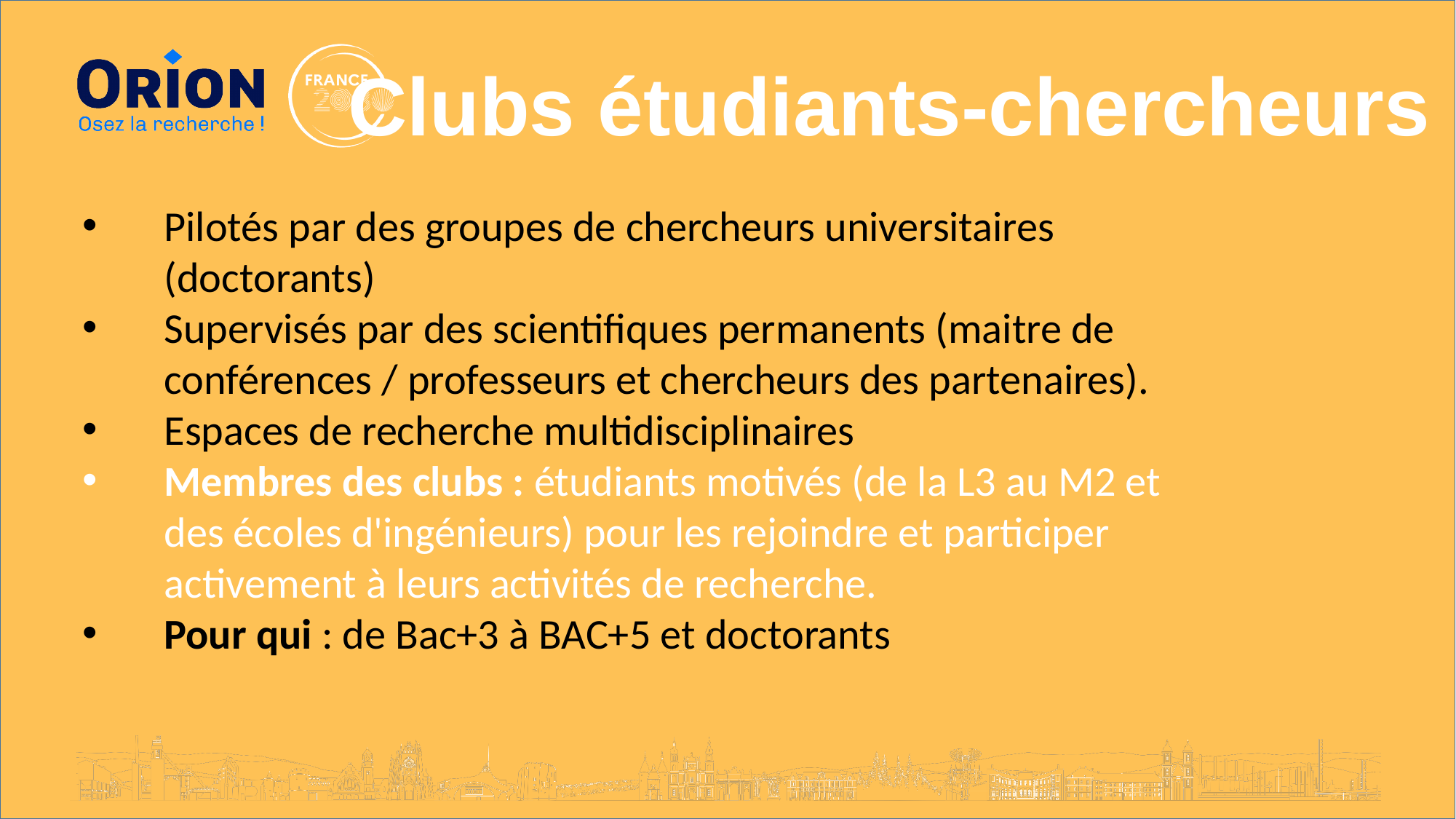

Clubs étudiants-chercheurs
Pilotés par des groupes de chercheurs universitaires (doctorants)
Supervisés par des scientifiques permanents (maitre de conférences / professeurs et chercheurs des partenaires).
Espaces de recherche multidisciplinaires
Membres des clubs : étudiants motivés (de la L3 au M2 et des écoles d'ingénieurs) pour les rejoindre et participer activement à leurs activités de recherche.
Pour qui : de Bac+3 à BAC+5 et doctorants